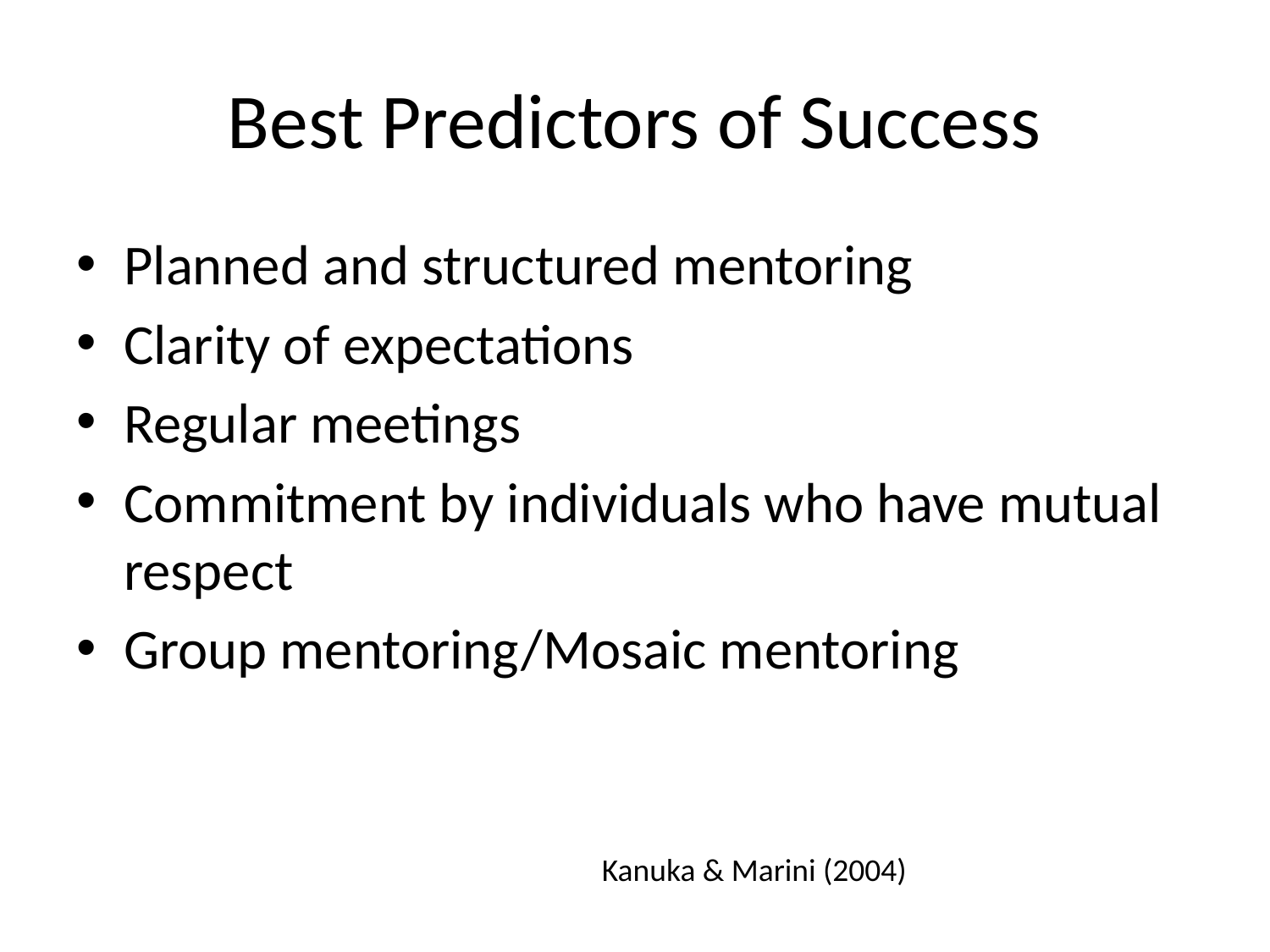

# Best Predictors of Success
Planned and structured mentoring
Clarity of expectations
Regular meetings
Commitment by individuals who have mutual respect
Group mentoring/Mosaic mentoring
												Kanuka & Marini (2004)